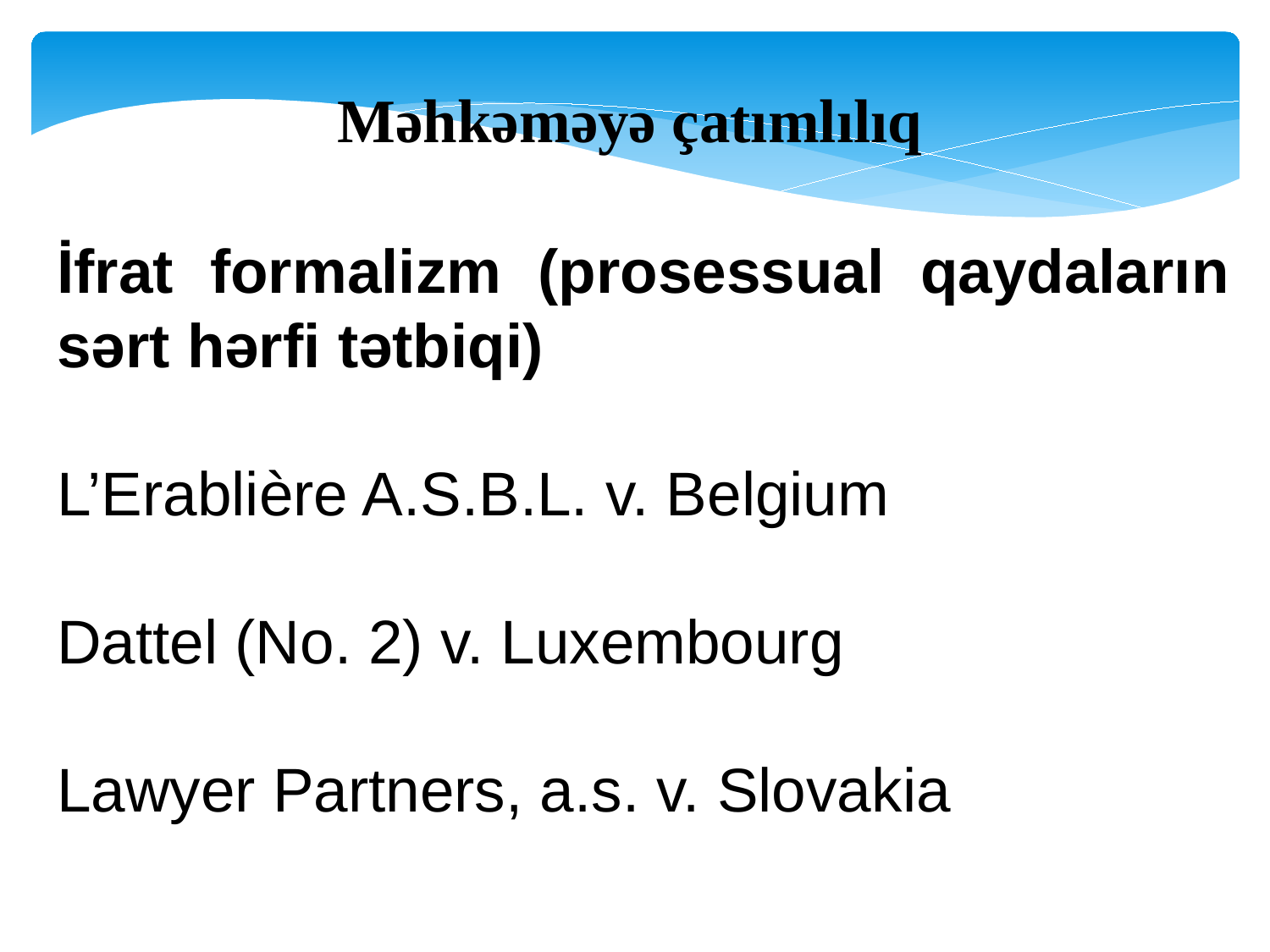

Məhkəməyə çatımlılıq
İfrat formalizm (prosessual qaydaların sərt hərfi tətbiqi)

L’Erablière A.S.B.L. v. Belgium

Dattel (No. 2) v. Luxembourg

Lawyer Partners, a.s. v. Slovakia